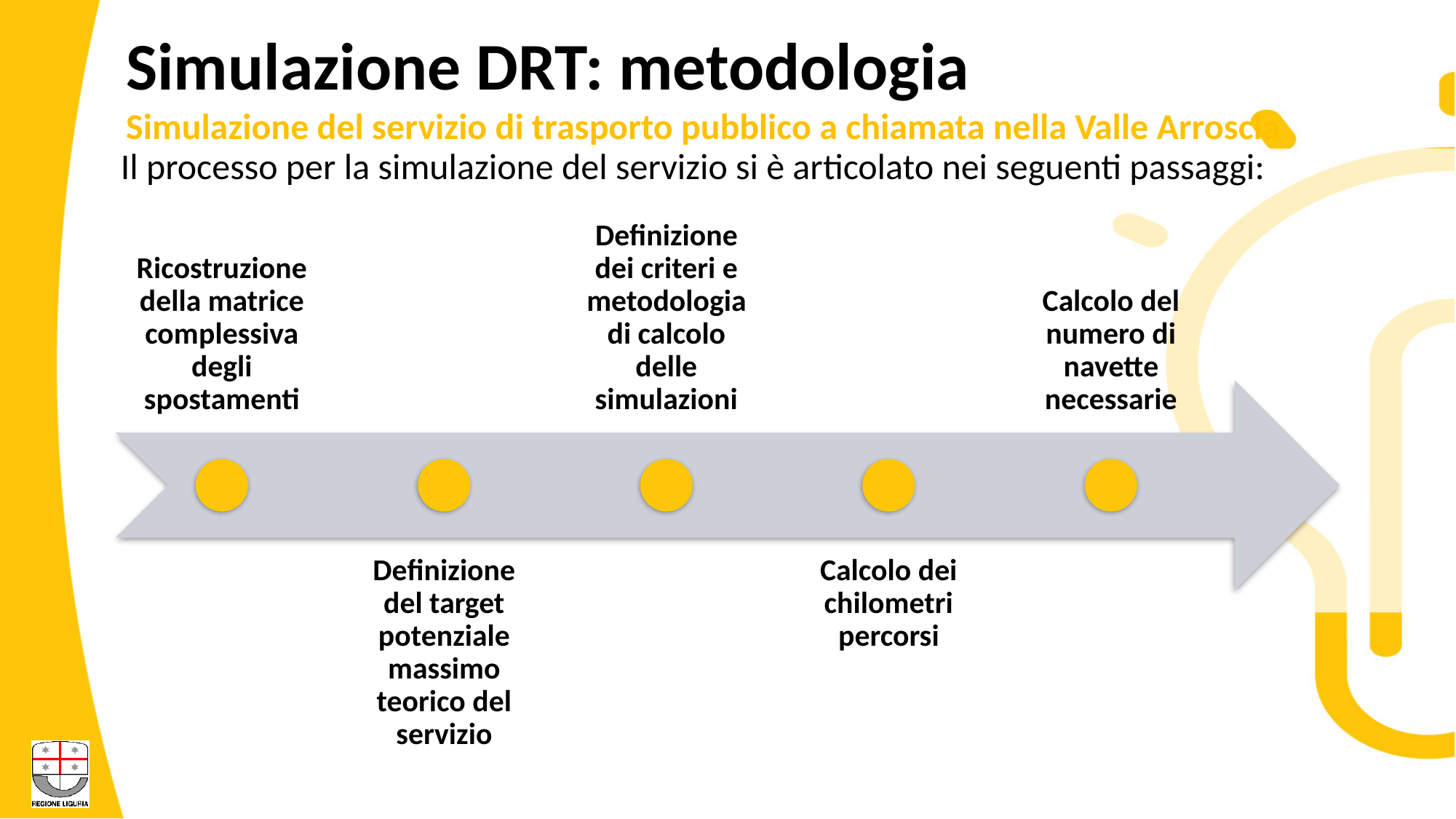

Simulazione DRT: metodologia
Simulazione del servizio di trasporto pubblico a chiamata nella Valle Arroscia
Il processo per la simulazione del servizio si è articolato nei seguenti passaggi:

Ricostruzione della matrice complessiva degli spostamenti
Definizione del target potenziale massimo teorico del servizio
Definizione dei criteri e metodologia di calcolo delle simulazioni
Calcolo dei chilometri percorsi
Calcolo del numero di navette necessarie